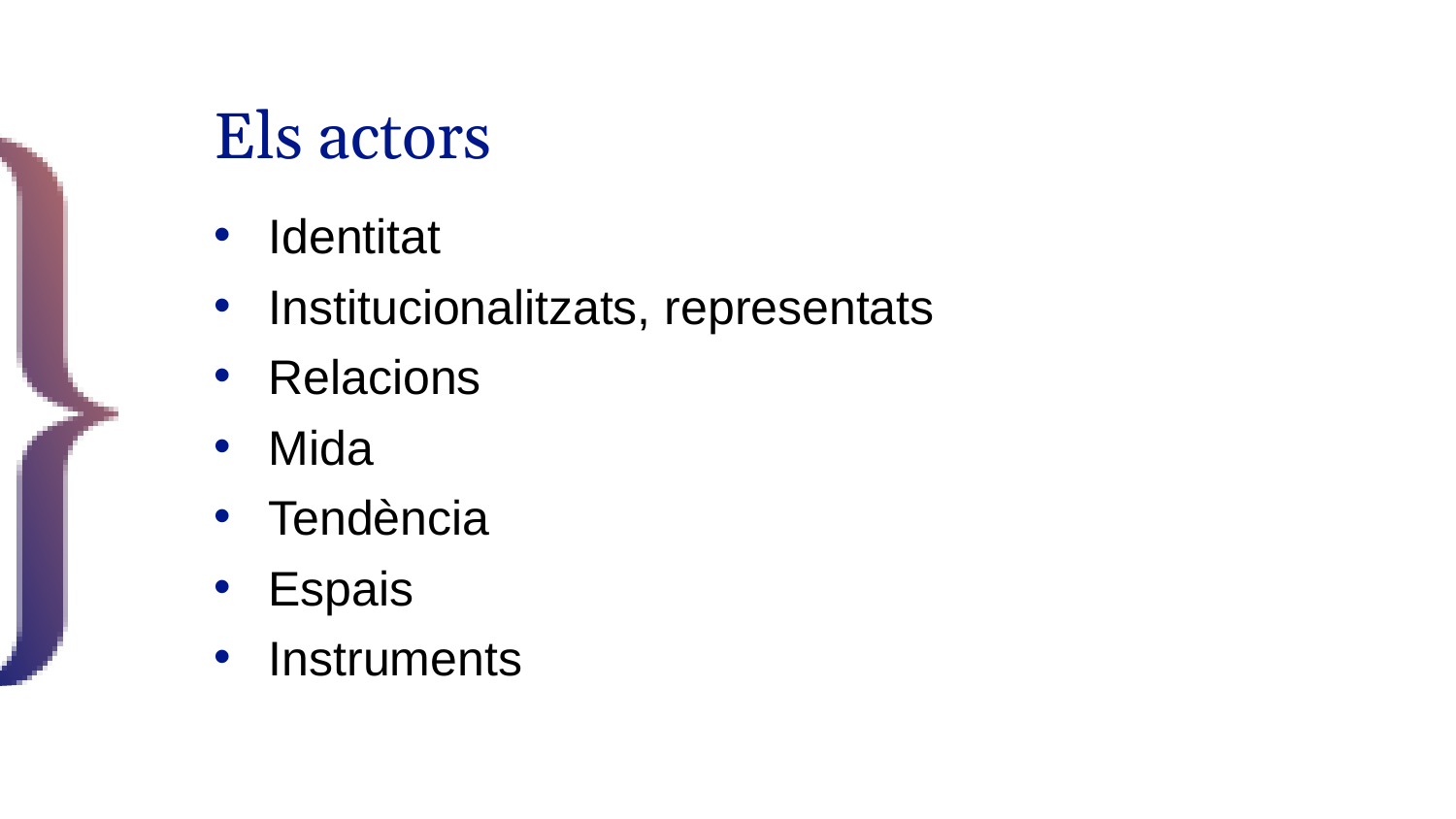

# Els actors
Identitat
Institucionalitzats, representats
Relacions
Mida
Tendència
Espais
Instruments
37